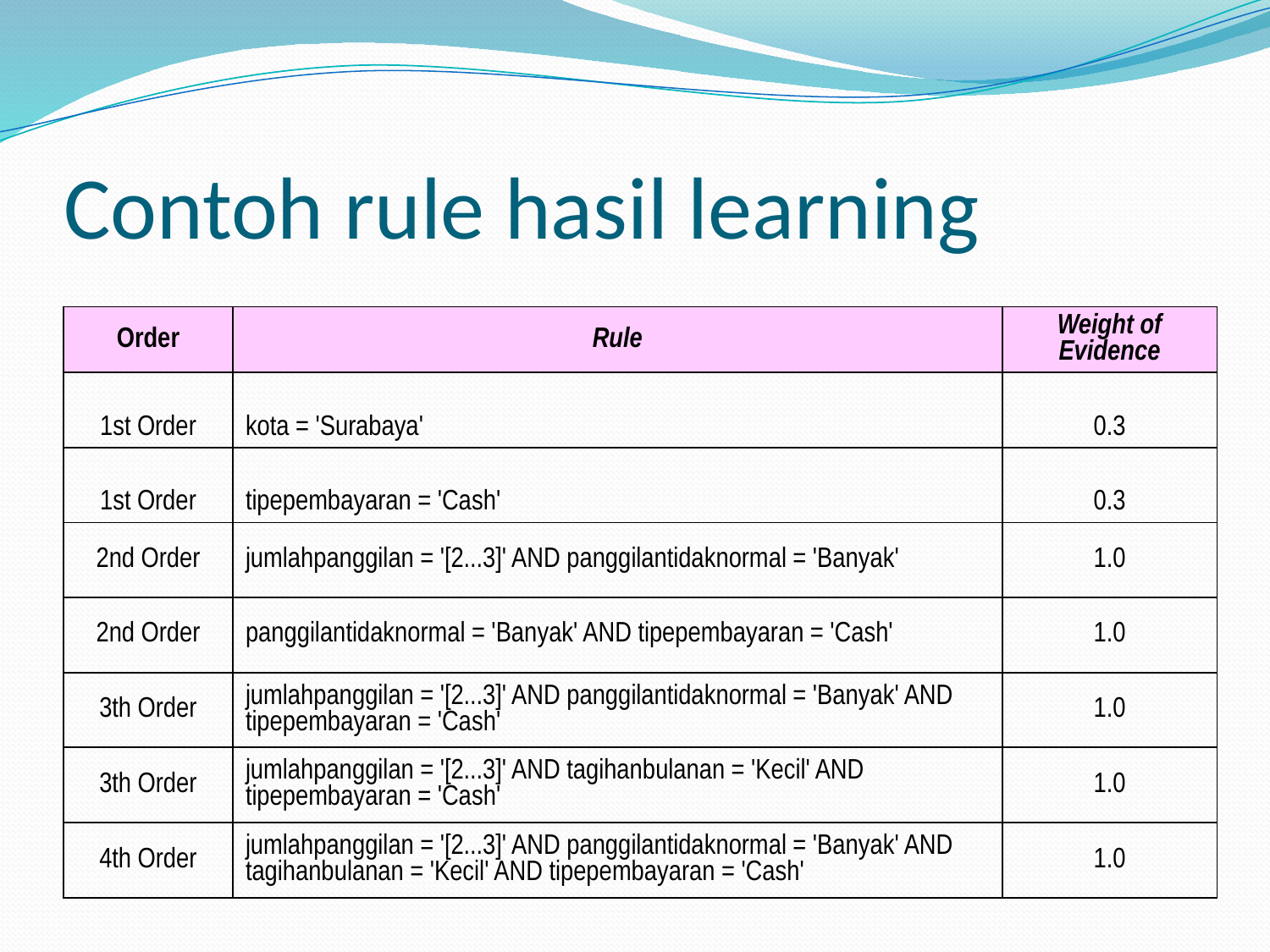

# Contoh rule hasil learning
| Order | Rule | Weight of Evidence |
| --- | --- | --- |
| 1st Order | kota = 'Surabaya' | 0.3 |
| 1st Order | tipepembayaran = 'Cash' | 0.3 |
| 2nd Order | jumlahpanggilan = '[2...3]' AND panggilantidaknormal = 'Banyak' | 1.0 |
| 2nd Order | panggilantidaknormal = 'Banyak' AND tipepembayaran = 'Cash' | 1.0 |
| 3th Order | jumlahpanggilan = '[2...3]' AND panggilantidaknormal = 'Banyak' AND tipepembayaran = 'Cash' | 1.0 |
| 3th Order | jumlahpanggilan = '[2...3]' AND tagihanbulanan = 'Kecil' AND tipepembayaran = 'Cash' | 1.0 |
| 4th Order | jumlahpanggilan = '[2...3]' AND panggilantidaknormal = 'Banyak' AND tagihanbulanan = 'Kecil' AND tipepembayaran = 'Cash' | 1.0 |